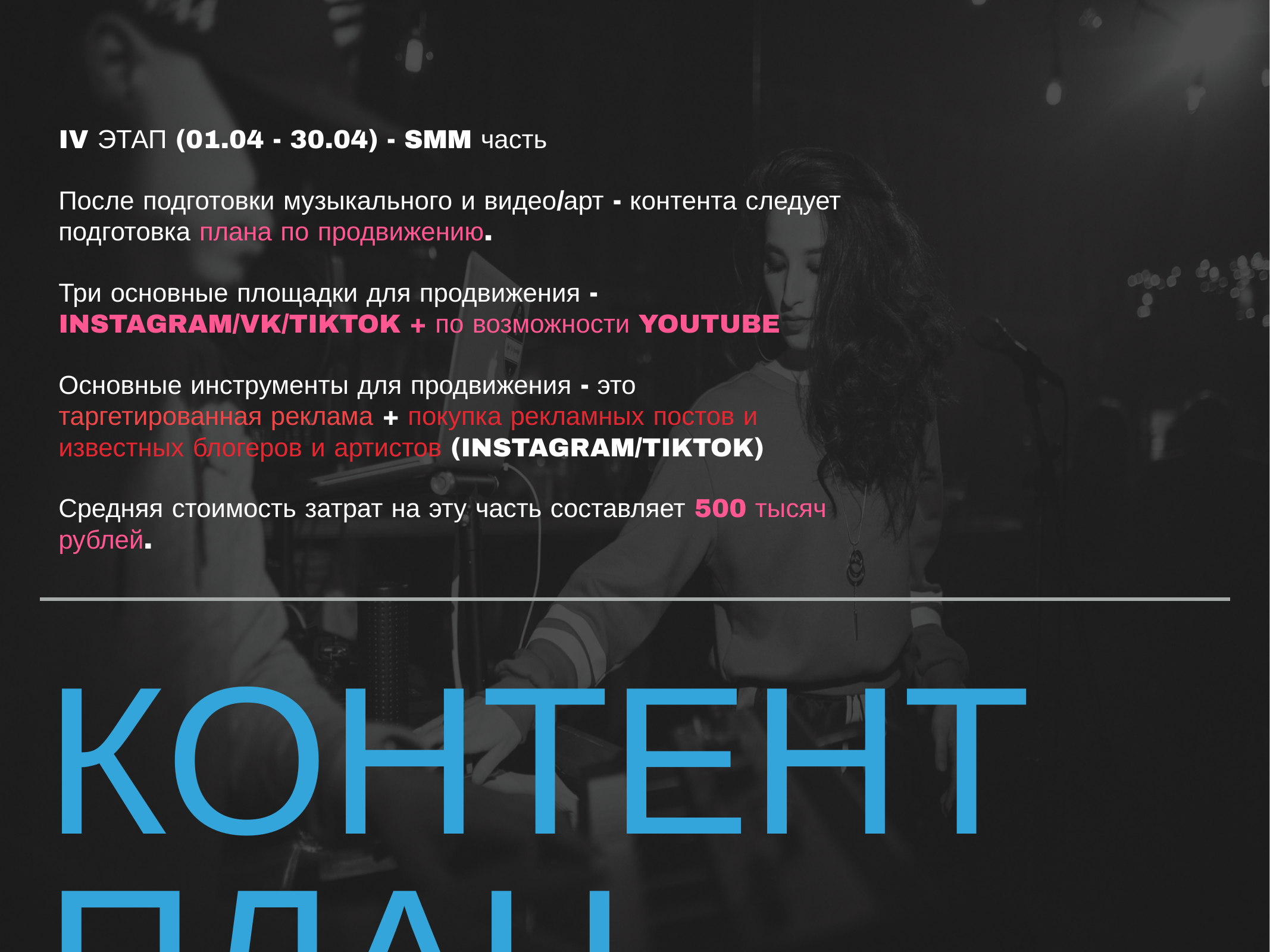

IV ЭТАП (01.04 - 30.04) - SMM часть
После подготовки музыкального и видео/арт - контента следует подготовка плана по продвижению.
Три основные площадки для продвижения - INSTAGRAM/VK/TIKTOK + по возможности YOUTUBE
Основные инструменты для продвижения - это таргетированная реклама + покупка рекламных постов и известных блогеров и артистов (INSTAGRAM/TIKTOK)
Средняя стоимость затрат на эту часть составляет 500 тысяч рублей.

# Контент план